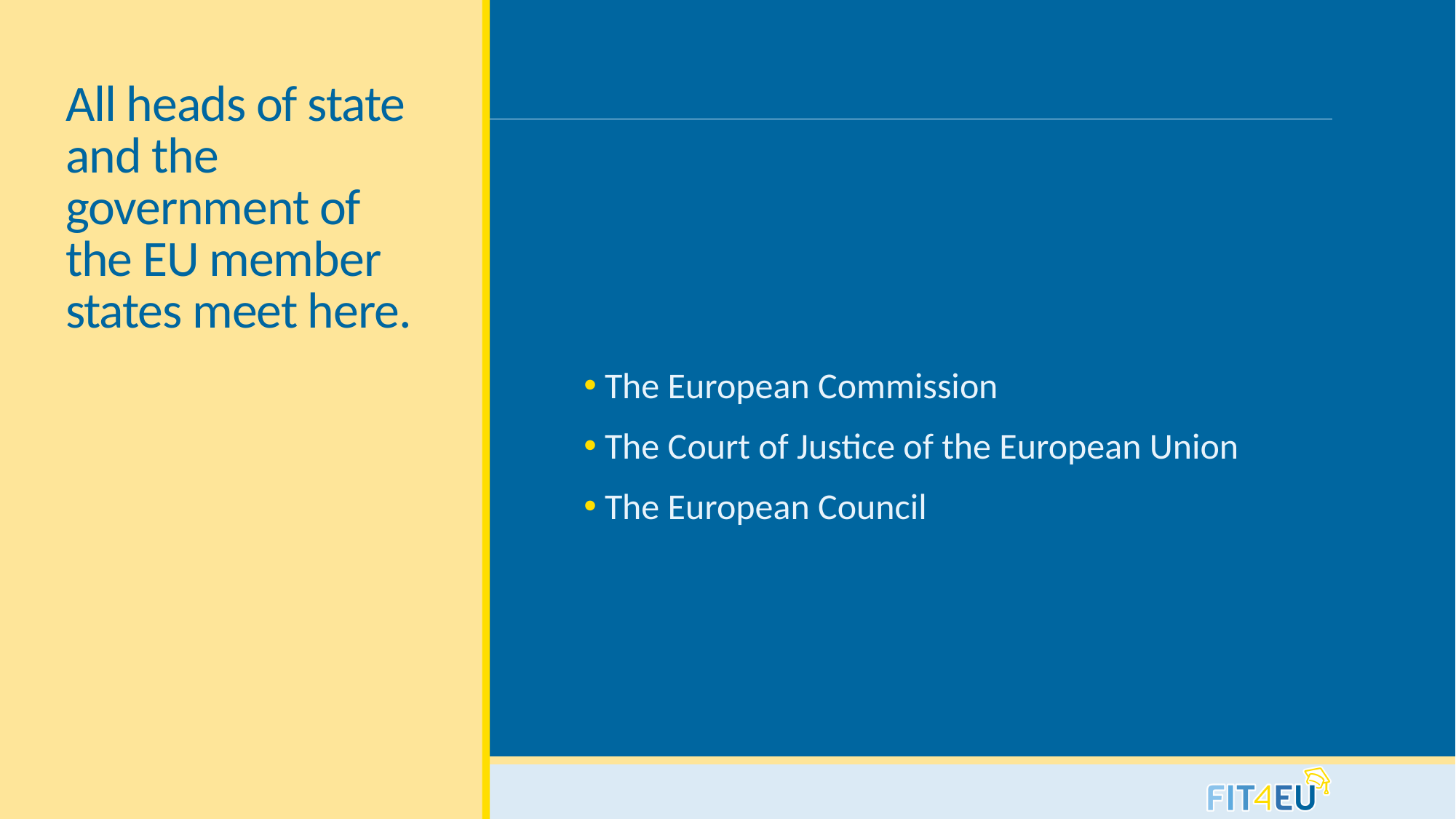

# All heads of state and the government of the EU member states meet here.
 The European Commission
 The Court of Justice of the European Union
 The European Council